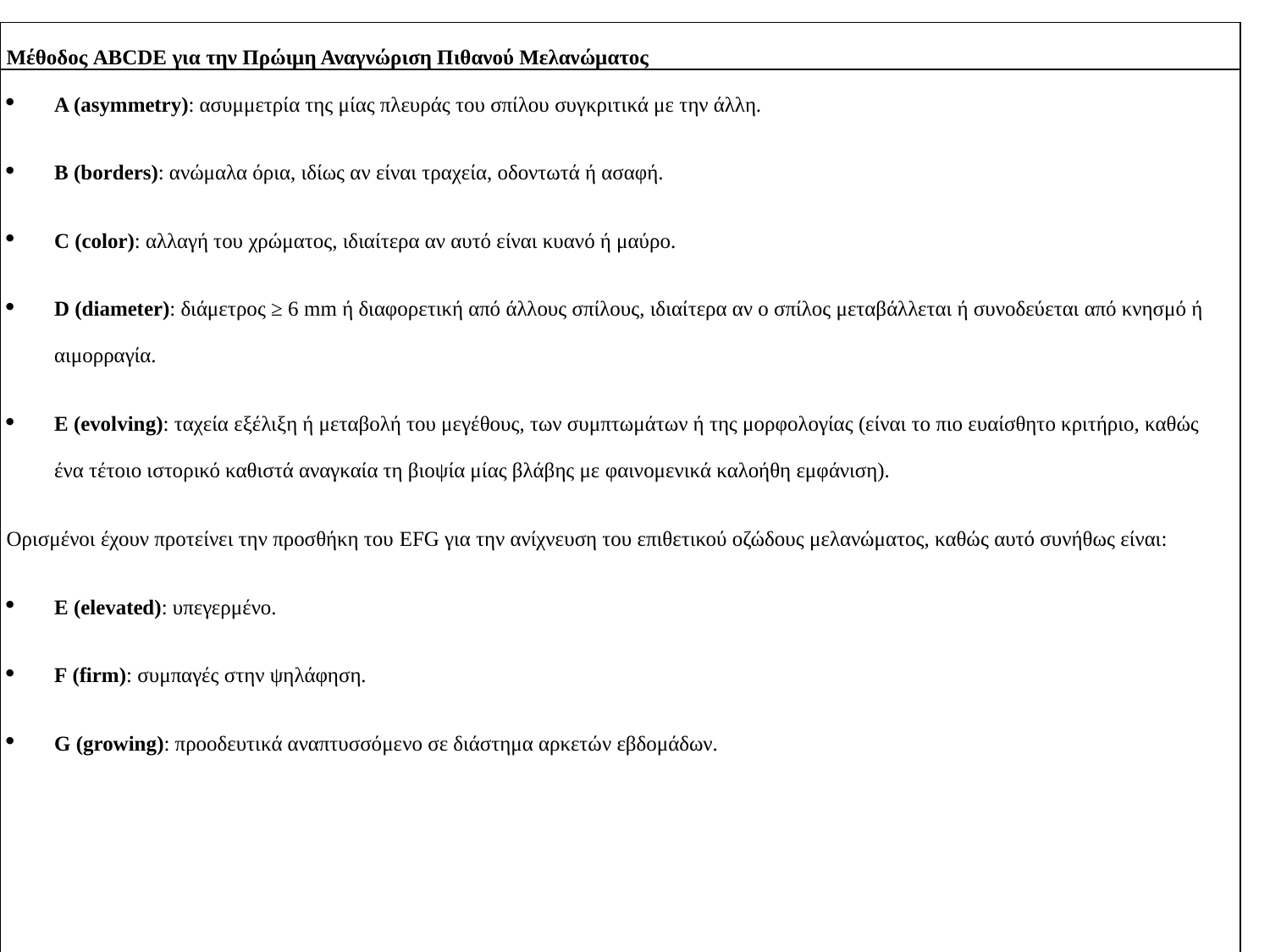

| Μέθοδος ABCDE για την Πρώιμη Αναγνώριση Πιθανού Μελανώματος |
| --- |
| Α (asymmetry): ασυμμετρία της μίας πλευράς του σπίλου συγκριτικά με την άλλη. Β (borders): ανώμαλα όρια, ιδίως αν είναι τραχεία, οδοντωτά ή ασαφή. C (color): αλλαγή του χρώματος, ιδιαίτερα αν αυτό είναι κυανό ή μαύρο. D (diameter): διάμετρος ≥ 6 mm ή διαφορετική από άλλους σπίλους, ιδιαίτερα αν ο σπίλος μεταβάλλεται ή συνοδεύεται από κνησμό ή αιμορραγία. E (evolving): ταχεία εξέλιξη ή μεταβολή του μεγέθους, των συμπτωμάτων ή της μορφολογίας (είναι το πιο ευαίσθητο κριτήριο, καθώς ένα τέτοιο ιστορικό καθιστά αναγκαία τη βιοψία μίας βλάβης με φαινομενικά καλοήθη εμφάνιση). Ορισμένοι έχουν προτείνει την προσθήκη του EFG για την ανίχνευση του επιθετικού οζώδους μελανώματος, καθώς αυτό συνήθως είναι: Ε (elevated): υπεγερμένο. F (firm): συμπαγές στην ψηλάφηση. G (growing): προοδευτικά αναπτυσσόμενο σε διάστημα αρκετών εβδομάδων. |
#